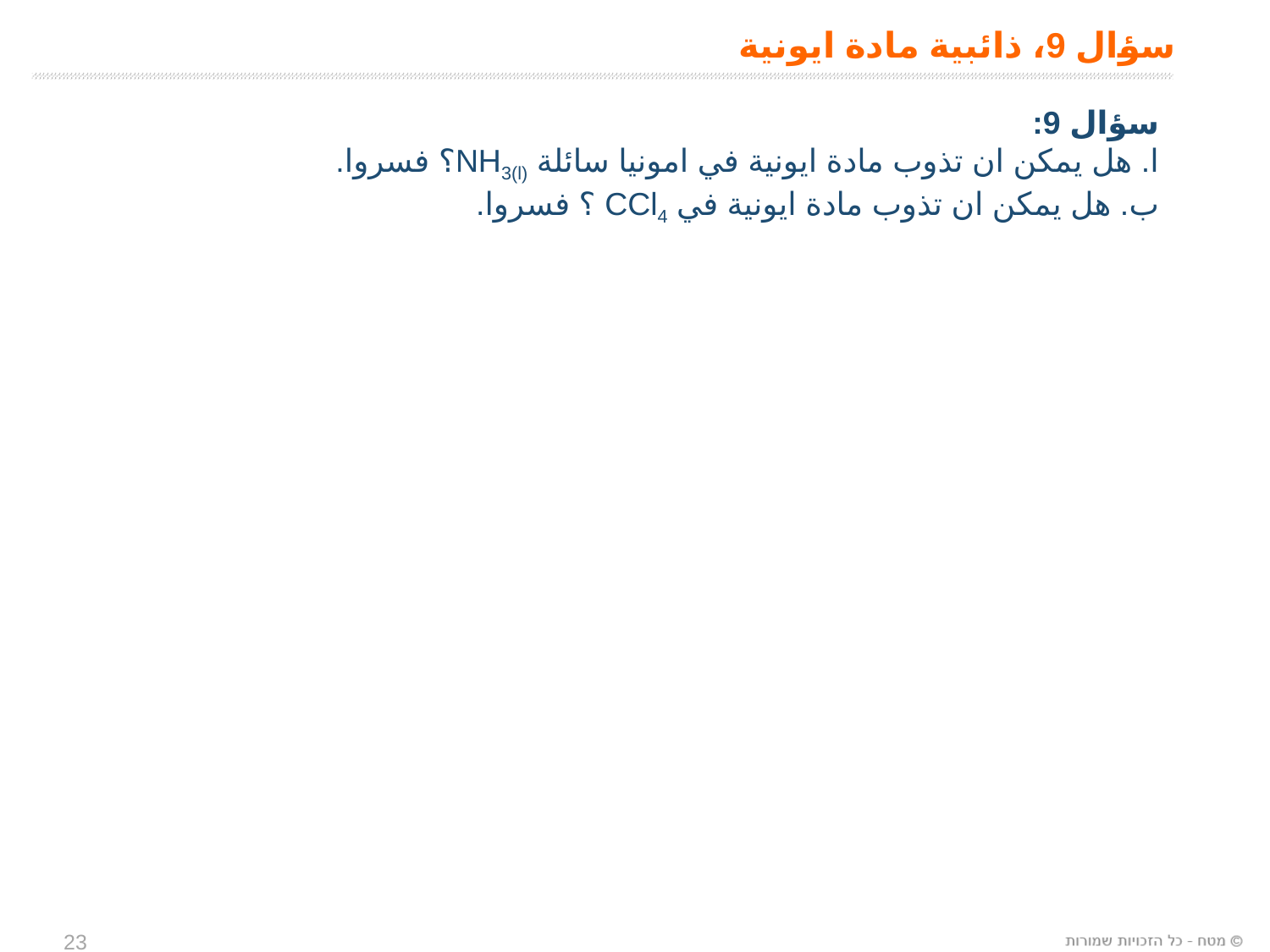

# سؤال 9، ذائبية مادة ايونية

سؤال 9:
ا. هل يمكن ان تذوب مادة ايونية في امونيا سائلة NH3(l)؟ فسروا.
ب. هل يمكن ان تذوب مادة ايونية في CCl4 ؟ فسروا.
23